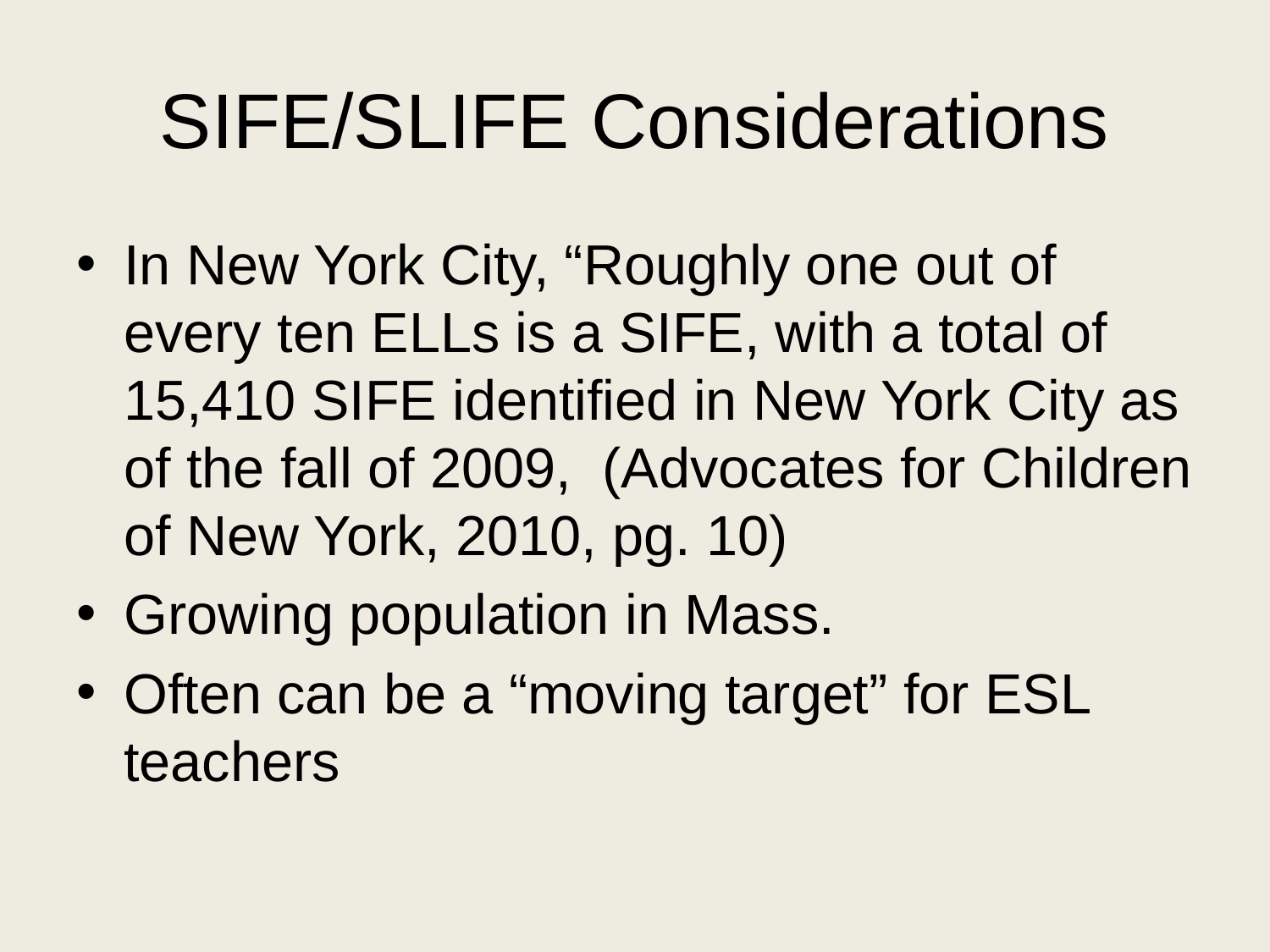

# SIFE/SLIFE Considerations
In New York City, “Roughly one out of every ten ELLs is a SIFE, with a total of 15,410 SIFE identified in New York City as of the fall of 2009,  (Advocates for Children of New York, 2010, pg. 10)
Growing population in Mass.
Often can be a “moving target” for ESL teachers